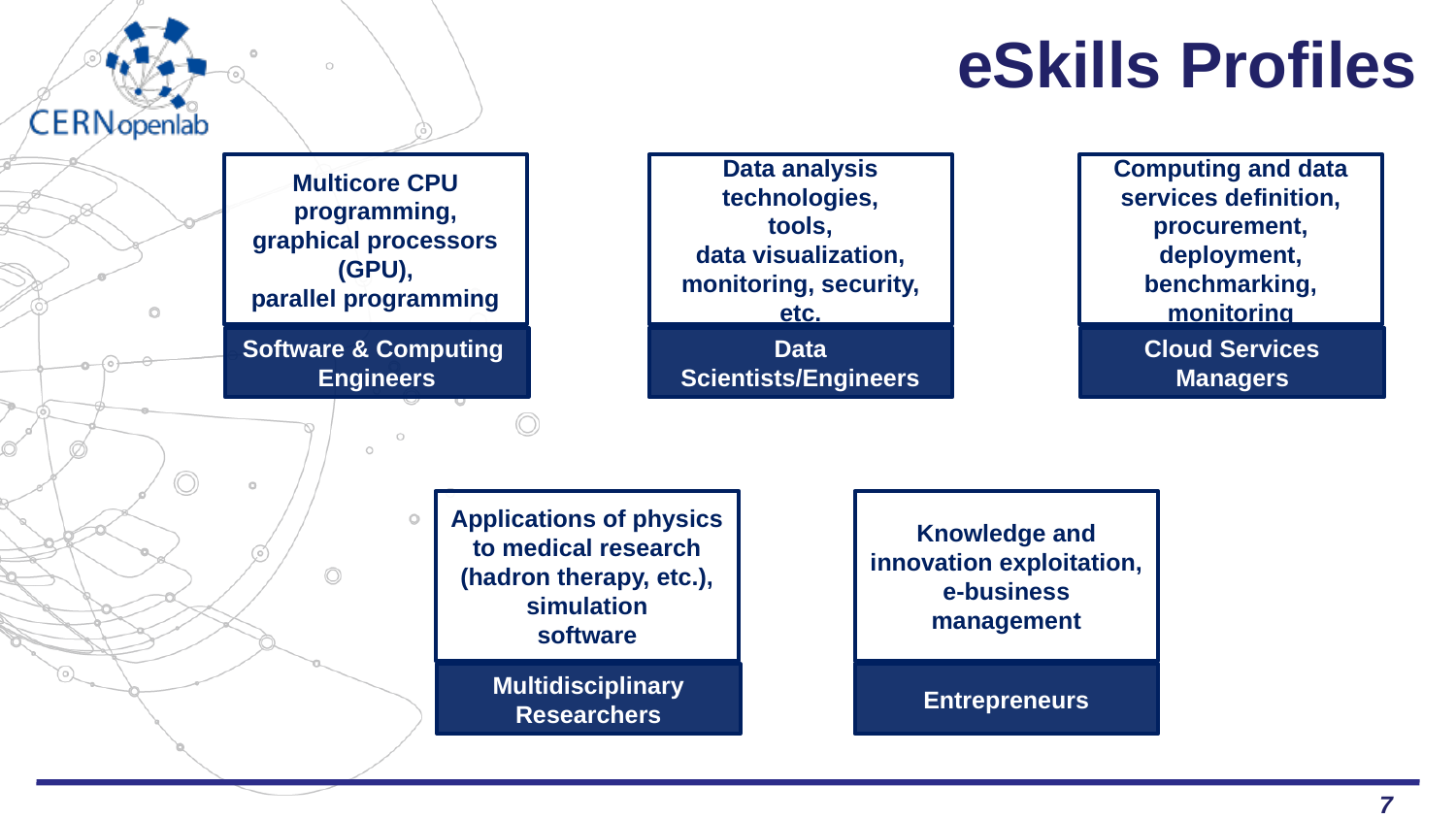

# eSkills Profiles
Multicore CPU programming, graphical processors (GPU),
parallel programming
Data analysis technologies,
tools,
data visualization,
monitoring, security, etc.
Computing and data services definition, procurement, deployment, benchmarking, monitoring
Software & Computing  Engineers
Data Scientists/Engineers
Cloud Services Managers
Applications of physics to medical research (hadron therapy, etc.),
simulation
software
Knowledge and innovation exploitation, e-business management
Multidisciplinary Researchers
Entrepreneurs
Alberto Di Meglio – CERN openlab
7